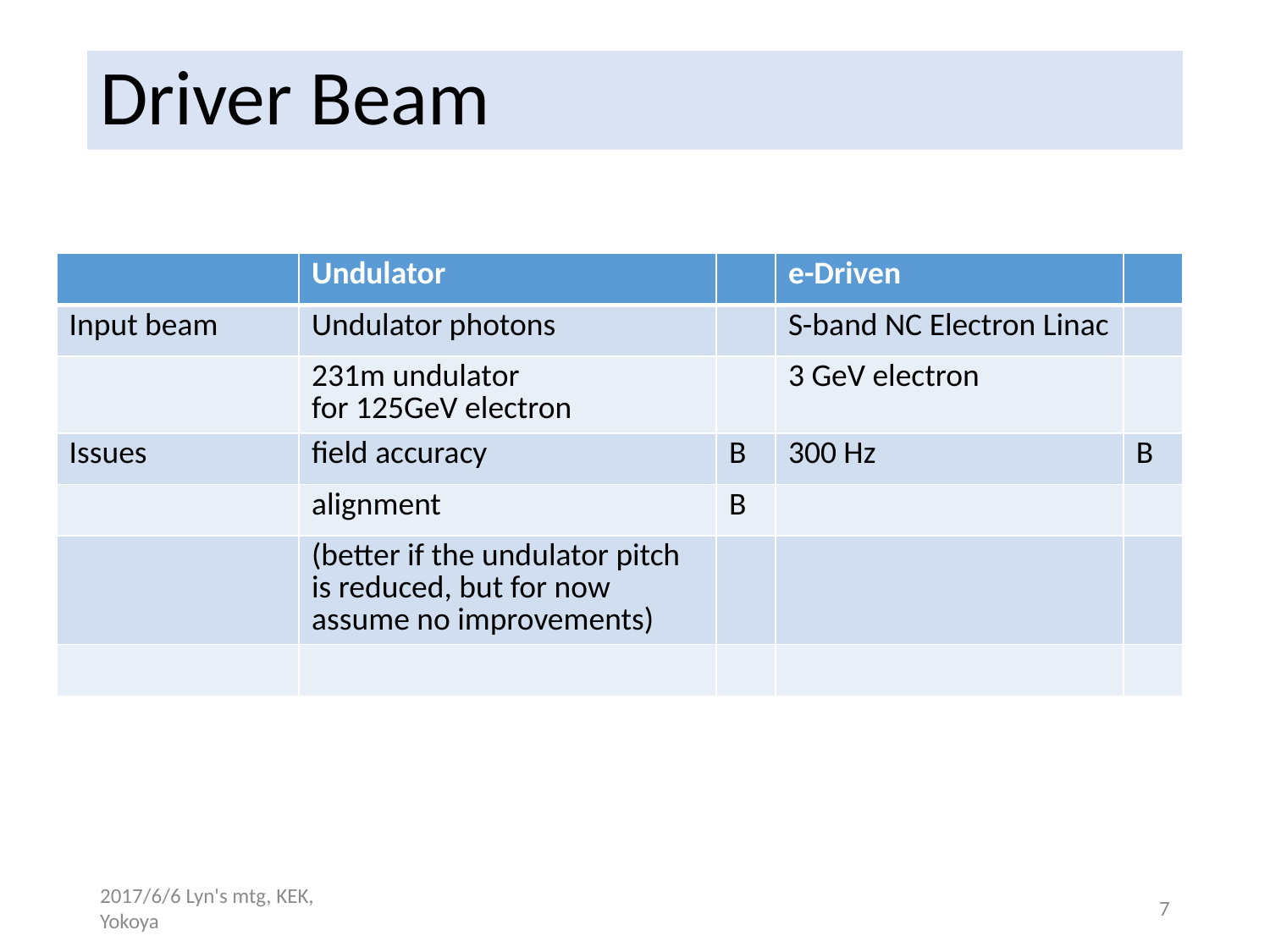

# Driver Beam
|  | Undulator |  | e-Driven |  |
| --- | --- | --- | --- | --- |
| Input beam | Undulator photons |  | S-band NC Electron Linac |  |
|  | 231m undulator for 125GeV electron |  | 3 GeV electron |  |
| Issues | field accuracy | B | 300 Hz | B |
|  | alignment | B |  |  |
|  | (better if the undulator pitch is reduced, but for now assume no improvements) |  |  |  |
|  |  |  |  |  |
xx
2017/6/6 Lyn's mtg, KEK,  Yokoya
7